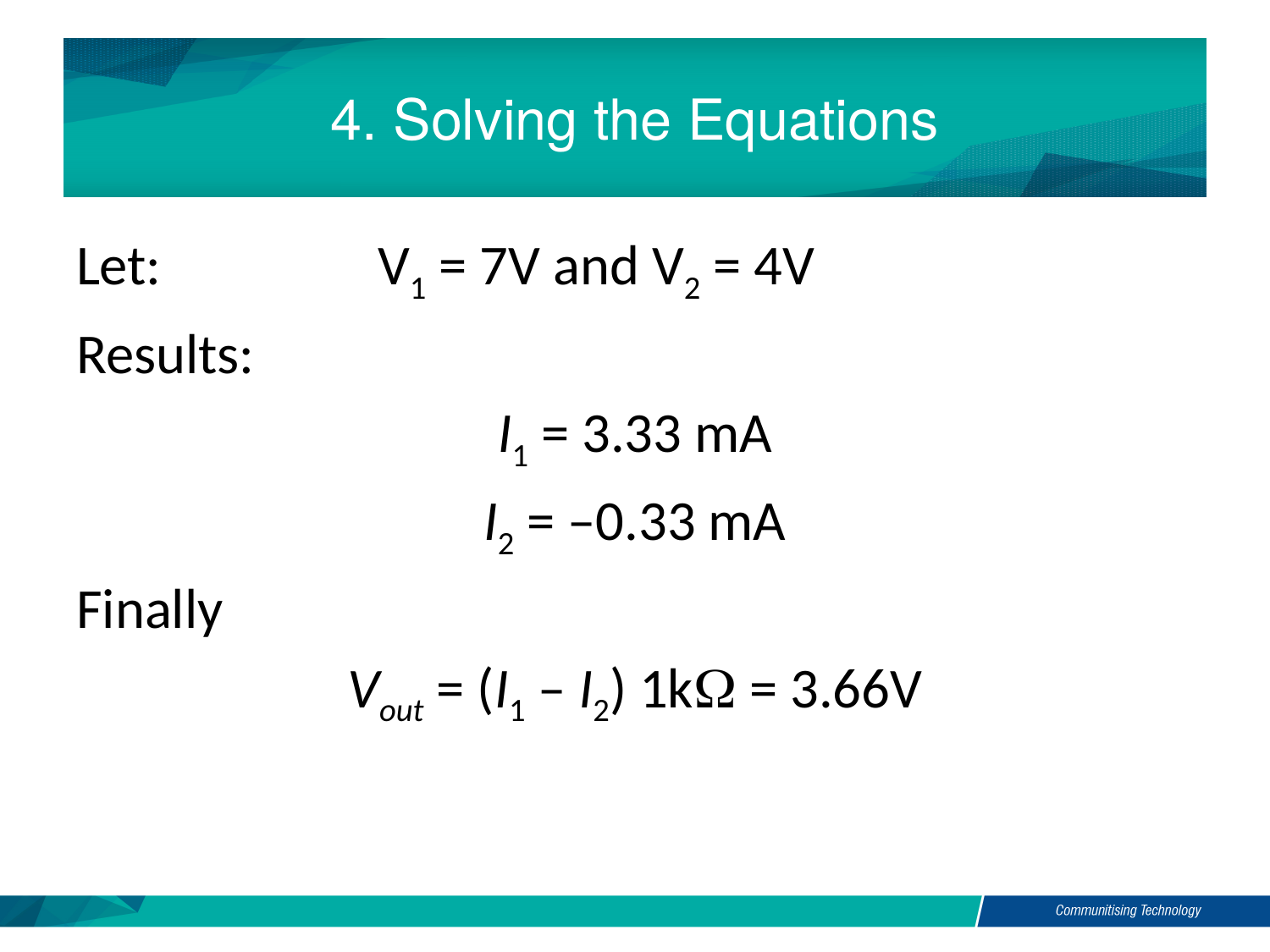

# 4. Solving the Equations
Let:		V1 = 7V and V2 = 4V
Results:
I1 = 3.33 mA
I2 = –0.33 mA
Finally
Vout = (I1 – I2) 1kΩ = 3.66V